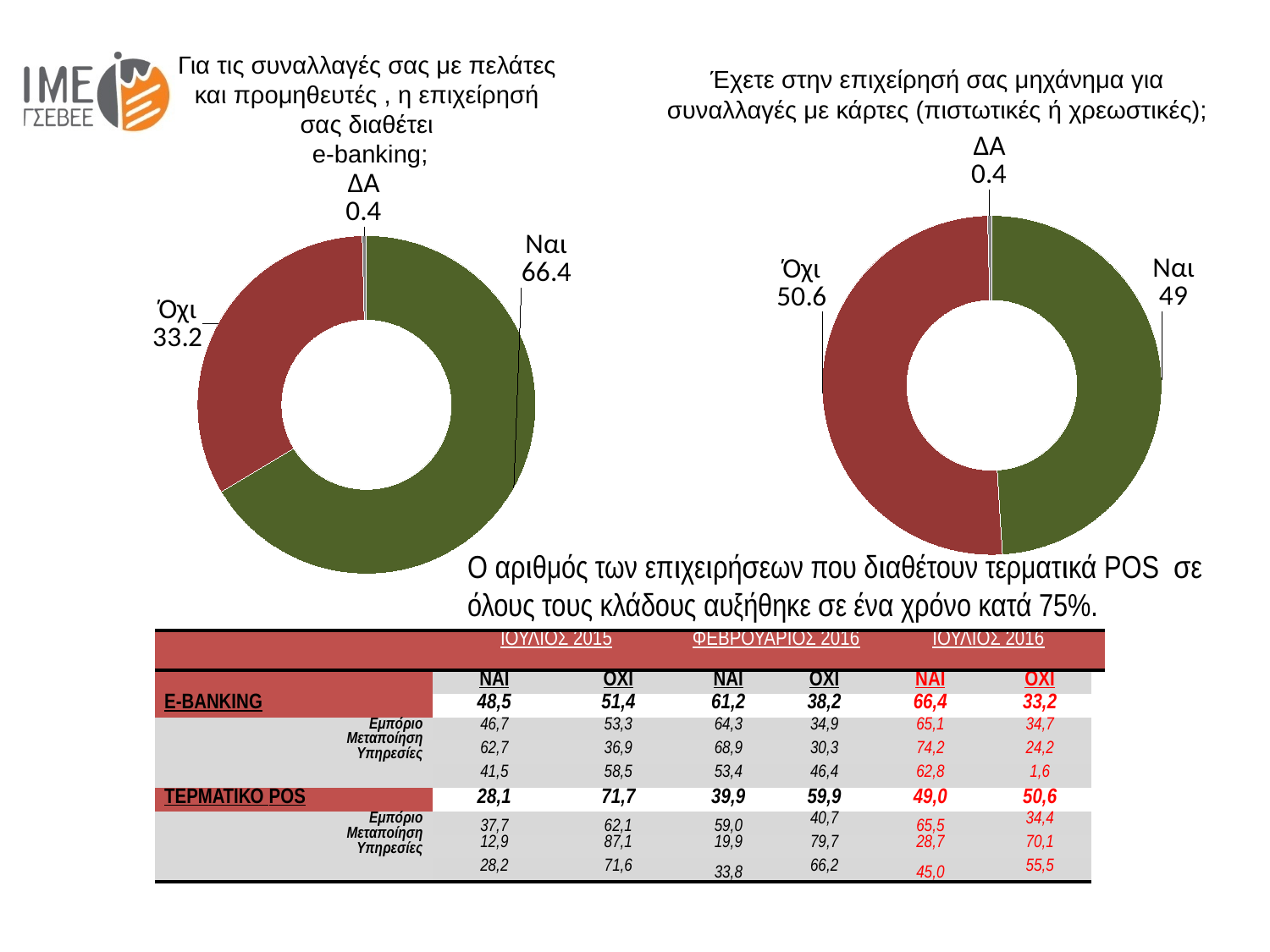

Για τις συναλλαγές σας με πελάτες και προμηθευτές , η επιχείρησή σας διαθέτει
 e-banking;
Έχετε στην επιχείρησή σας μηχάνημα για συναλλαγές με κάρτες (πιστωτικές ή χρεωστικές);

### Chart

| Category | Πωλήσεις |
|---|---|
| Ναι | 49.0 |
| Όχι | 50.6 |
| ΔΑ | 0.4 |

### Chart

| Category | Πωλήσεις |
|---|---|
| Ναι | 66.4 |
| Όχι | 33.2 |
| ΔΑ | 0.4 |
Ο αριθμός των επιχειρήσεων που διαθέτουν τερματικά POS  σε όλους τους κλάδους αυξήθηκε σε ένα χρόνο κατά 75%.
|  | ΙΟΥΛΙΟΣ 2015 |  | ΦΕΒΡΟΥΑΡΙΟΣ 2016 |  | ΙΟΥΛΙΟΣ 2016 |  |  |
| --- | --- | --- | --- | --- | --- | --- | --- |
|  | ΝΑΙ | ΟΧΙ | ΝΑΙ | ΟΧΙ | ΝΑΙ | ΟΧΙ |  |
| Ε-ΒΑΝΚΙΝG | 48,5 | 51,4 | 61,2 | 38,2 | 66,4 | 33,2 |  |
| Εμπόριο Μεταποίηση Υπηρεσίες | 46,7 | 53,3 | 64,3 | 34,9 | 65,1 | 34,7 |  |
|  | 62,7 | 36,9 | 68,9 | 30,3 | 74,2 | 24,2 |  |
|  | 41,5 | 58,5 | 53,4 | 46,4 | 62,8 | 1,6 |  |
| ΤΕΡΜΑΤΙΚΟ POS | 28,1 | 71,7 | 39,9 | 59,9 | 49,0 | 50,6 |  |
| Εμπόριο Μεταποίηση Υπηρεσίες | 37,7 | 62,1 | 59,0 | 40,7 | 65,5 | 34,4 |  |
|  | 12,9 | 87,1 | 19,9 | 79,7 | 28,7 | 70,1 |  |
|  | 28,2 | 71,6 | 33,8 | 66,2 | 45,0 | 55,5 |  |